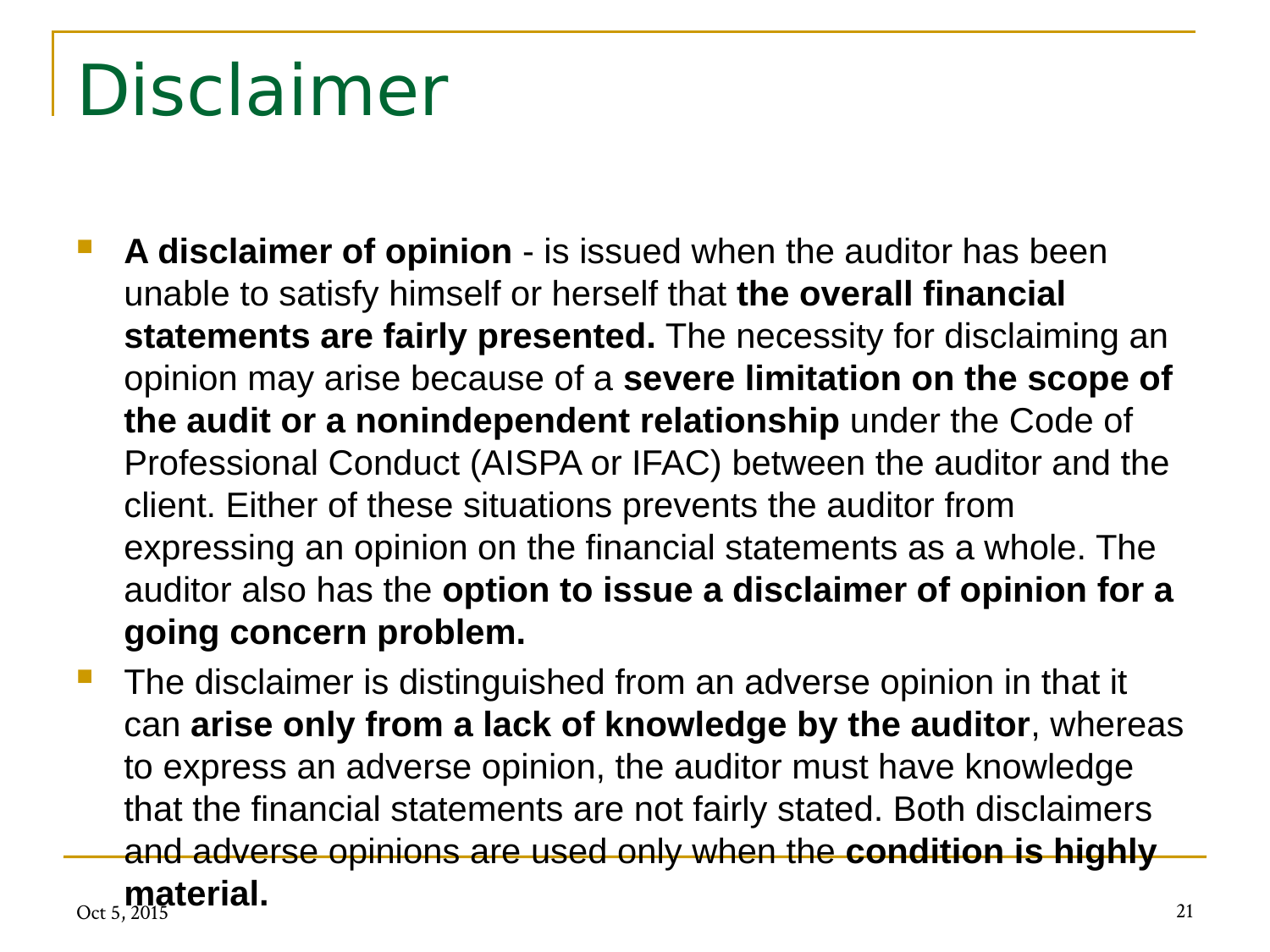

# Disclaimer
A disclaimer of opinion - is issued when the auditor has been unable to satisfy himself or herself that the overall financial statements are fairly presented. The necessity for disclaiming an opinion may arise because of a severe limitation on the scope of the audit or a nonindependent relationship under the Code of Professional Conduct (AISPA or IFAC) between the auditor and the client. Either of these situations prevents the auditor from expressing an opinion on the financial statements as a whole. The auditor also has the option to issue a disclaimer of opinion for a going concern problem.
The disclaimer is distinguished from an adverse opinion in that it can arise only from a lack of knowledge by the auditor, whereas to express an adverse opinion, the auditor must have knowledge that the financial statements are not fairly stated. Both disclaimers and adverse opinions are used only when the condition is highly material.

…

Oct 5, 2015
21